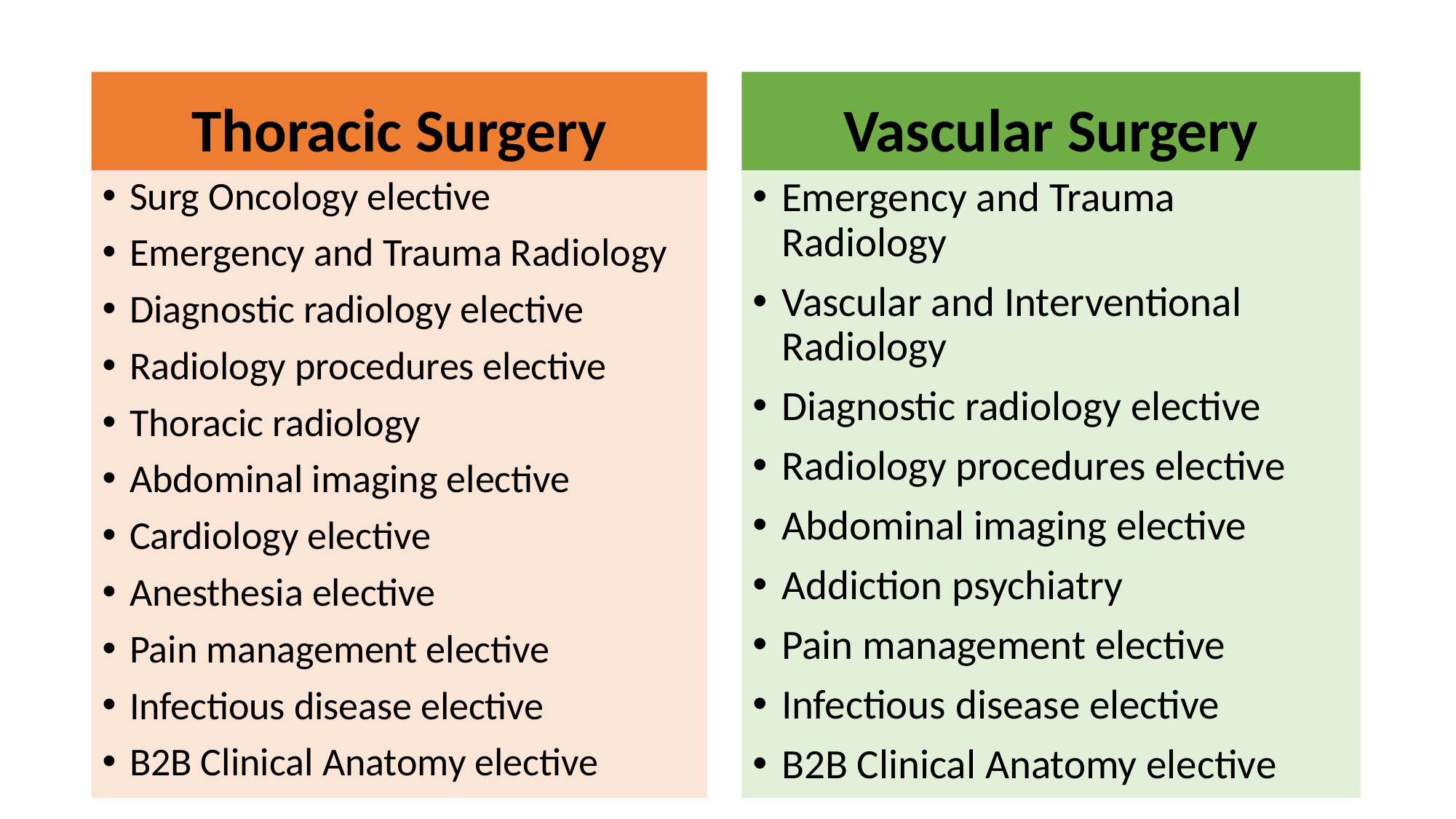

Thoracic Surgery
Vascular Surgery
Surg Oncology elective
Emergency and Trauma Radiology
Diagnostic radiology elective
Radiology procedures elective
Thoracic radiology
Abdominal imaging elective
Cardiology elective
Anesthesia elective
Pain management elective
Infectious disease elective
B2B Clinical Anatomy elective

Emergency and Trauma Radiology
Vascular and Interventional Radiology
Diagnostic radiology elective
Radiology procedures elective
Abdominal imaging elective
Addiction psychiatry
Pain management elective
Infectious disease elective
B2B Clinical Anatomy elective